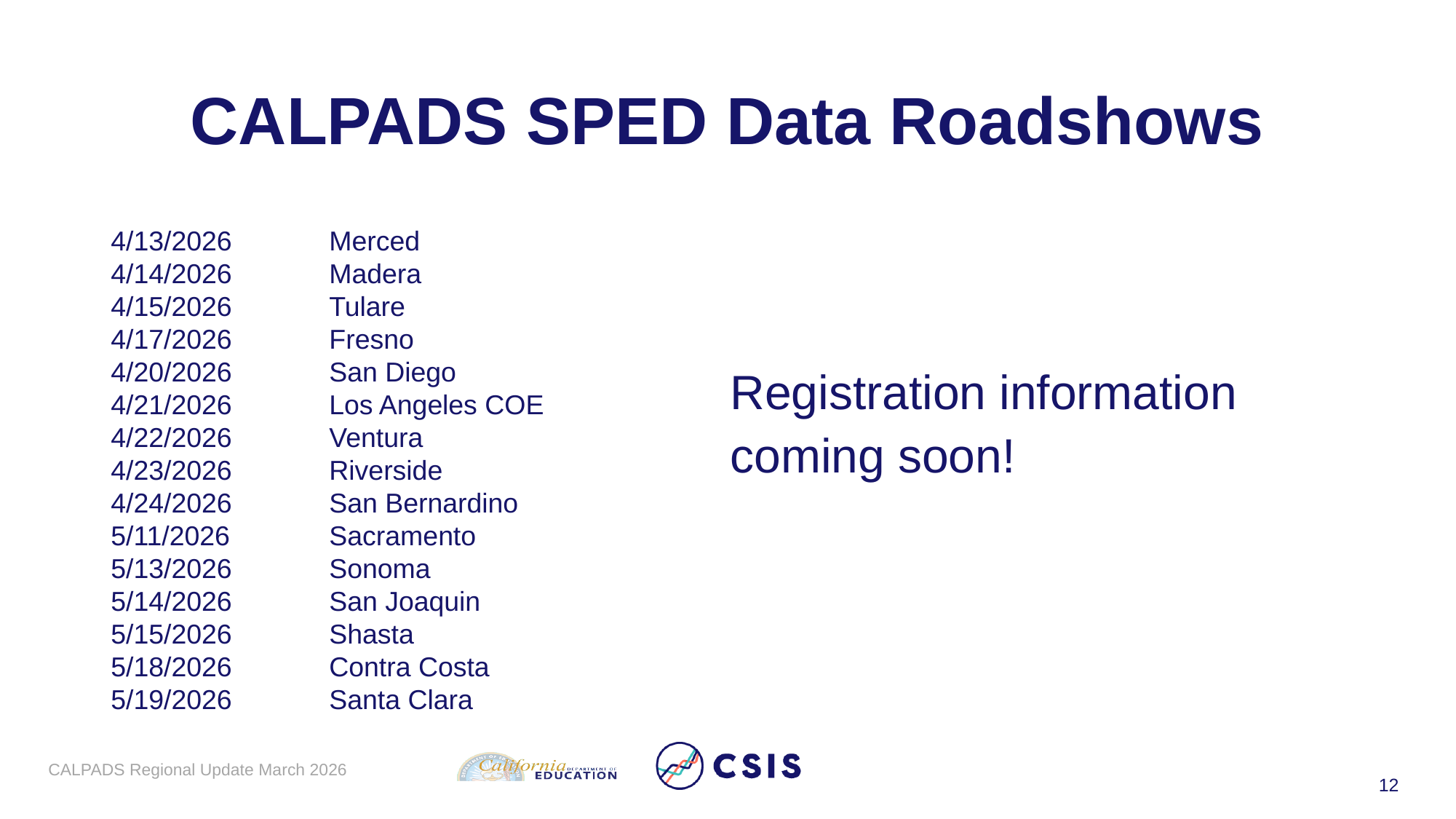

# CALPADS SPED Data Roadshows
4/13/2026	Merced
4/14/2026	Madera
4/15/2026	Tulare
4/17/2026	Fresno
4/20/2026	San Diego
4/21/2026	Los Angeles COE
4/22/2026	Ventura
4/23/2026	Riverside
4/24/2026	San Bernardino
5/11/2026	Sacramento
5/13/2026	Sonoma
5/14/2026	San Joaquin
5/15/2026	Shasta
5/18/2026	Contra Costa
5/19/2026	Santa Clara
Registration information coming soon!
CALPADS Regional Update March 2026